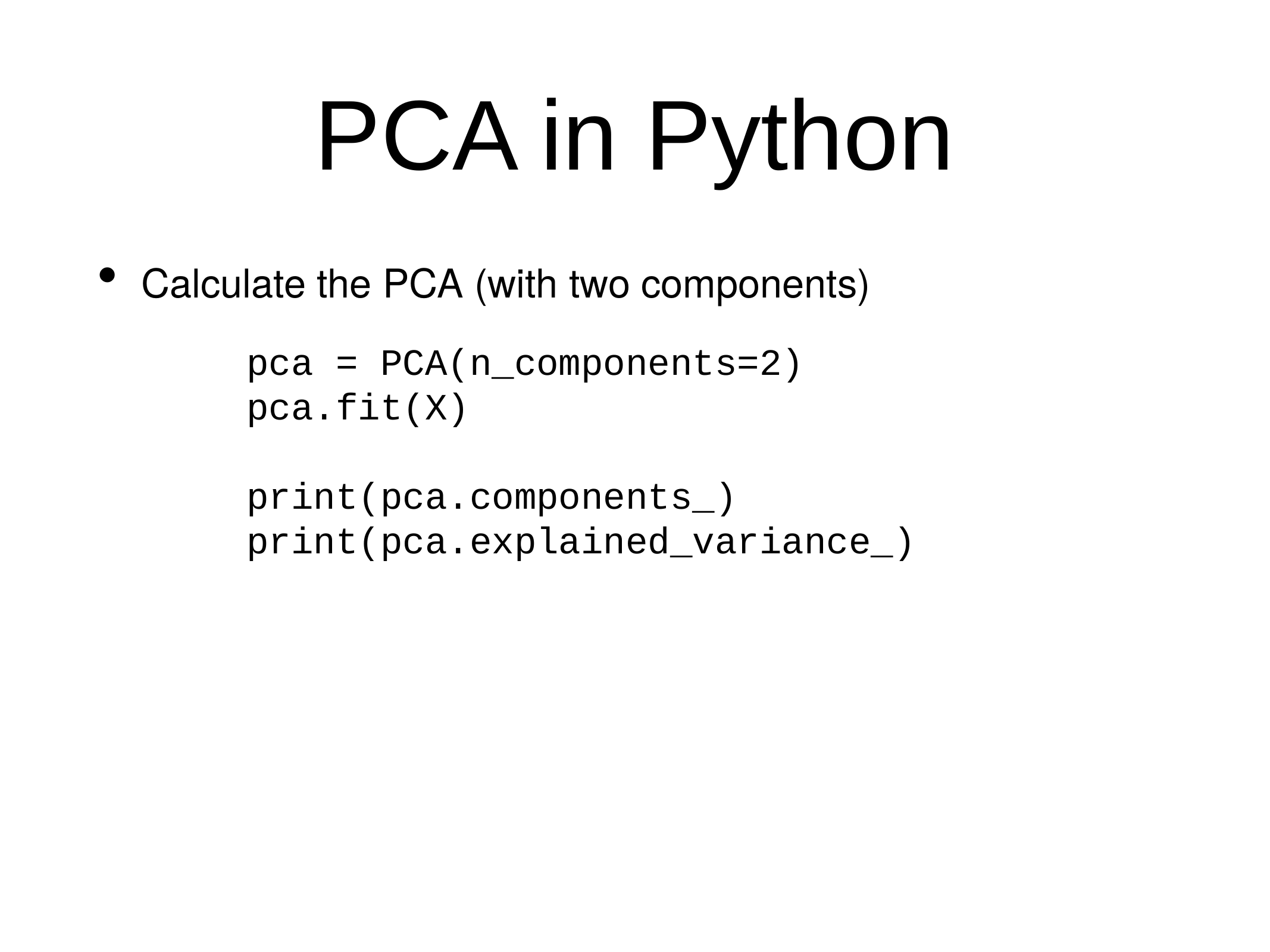

# PCA in Python
Calculate the PCA (with two components)
pca = PCA(n_components=2)
pca.fit(X)

print(pca.components_)
print(pca.explained_variance_)